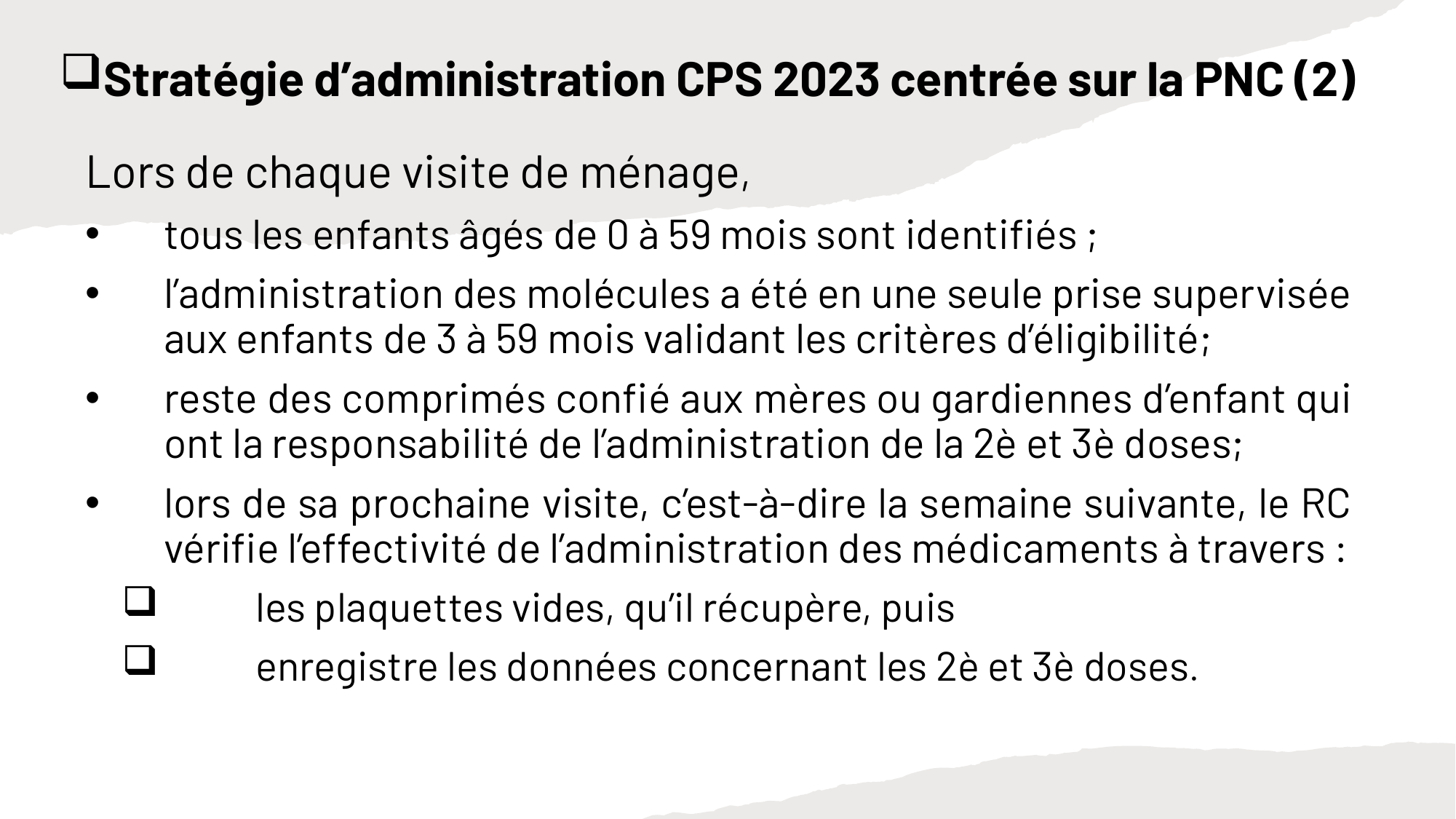

# Stratégie d’administration CPS 2023 centrée sur la PNC (2)
Lors de chaque visite de ménage,
tous les enfants âgés de 0 à 59 mois sont identifiés ;
l’administration des molécules a été en une seule prise supervisée aux enfants de 3 à 59 mois validant les critères d’éligibilité;
reste des comprimés confié aux mères ou gardiennes d’enfant qui ont la responsabilité de l’administration de la 2è et 3è doses;
lors de sa prochaine visite, c’est-à-dire la semaine suivante, le RC vérifie l’effectivité de l’administration des médicaments à travers :
les plaquettes vides, qu’il récupère, puis
enregistre les données concernant les 2è et 3è doses.